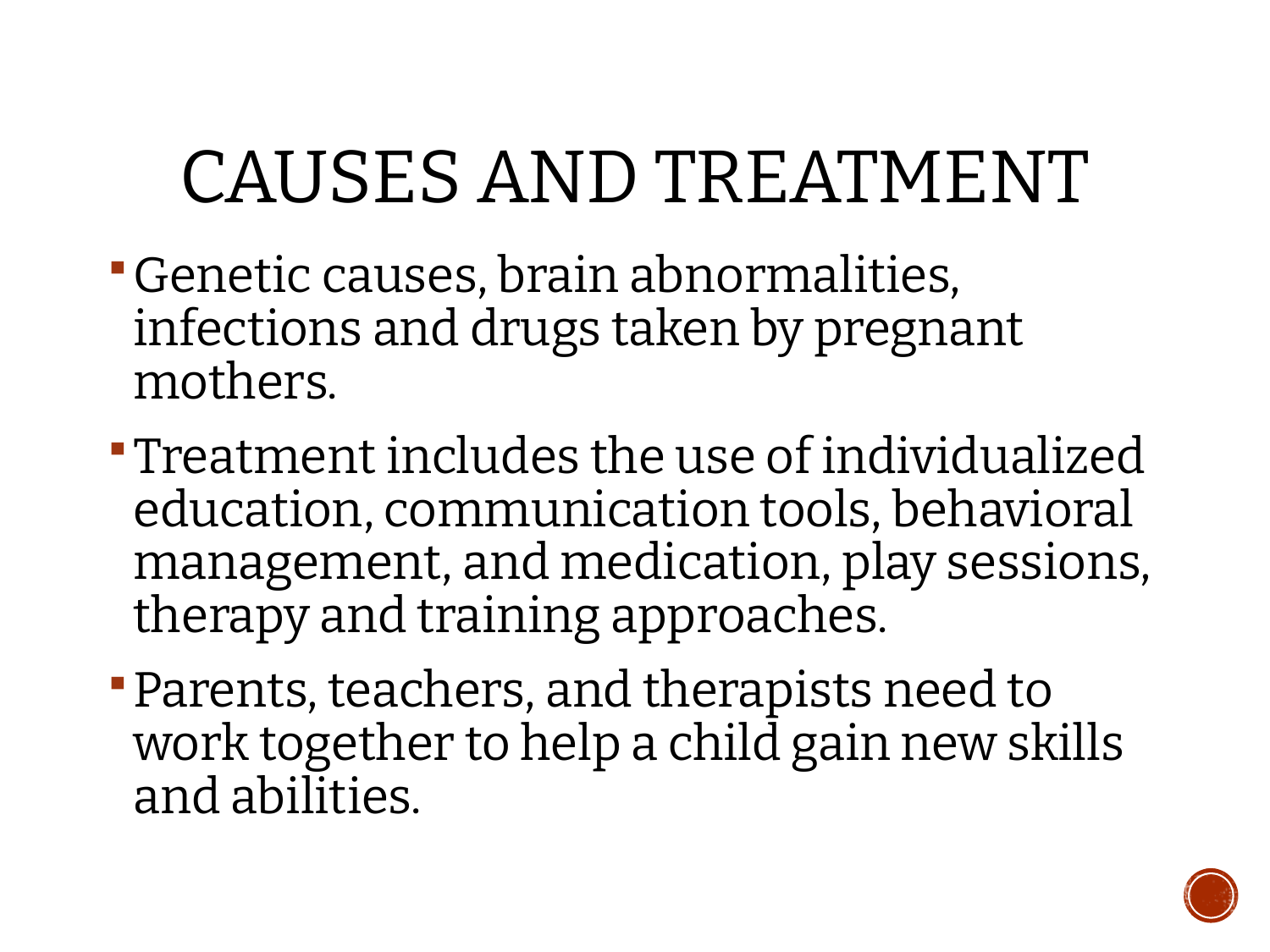

# Causes and Treatment
Genetic causes, brain abnormalities, infections and drugs taken by pregnant mothers.
Treatment includes the use of individualized education, communication tools, behavioral management, and medication, play sessions, therapy and training approaches.
Parents, teachers, and therapists need to work together to help a child gain new skills and abilities.